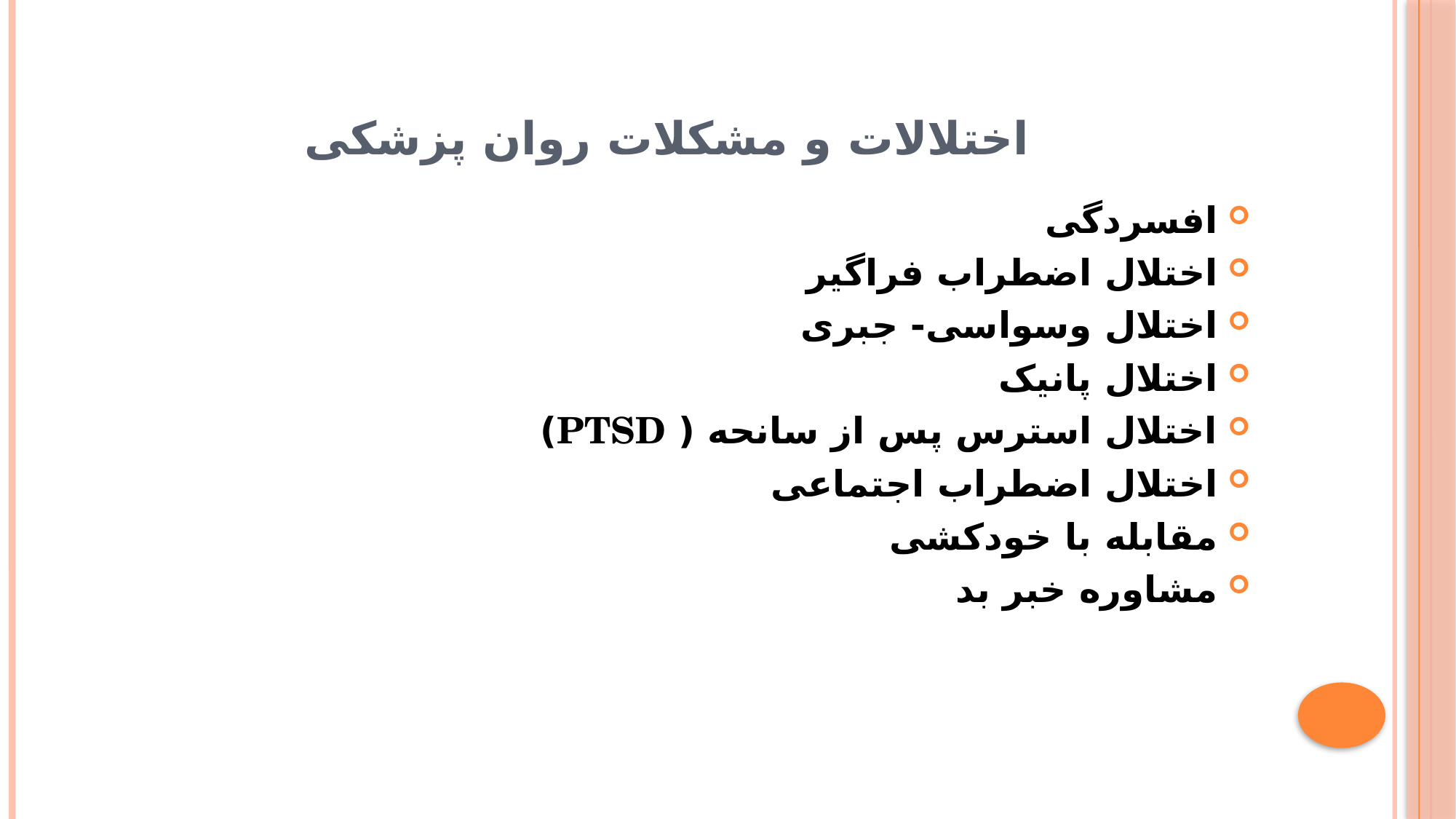

# اختلالات و مشکلات روان پزشکی
افسردگی
اختلال اضطراب فراگیر
اختلال وسواسی- جبری
اختلال پانیک
اختلال استرس پس از سانحه ( PTSD)
اختلال اضطراب اجتماعی
مقابله با خودکشی
مشاوره خبر بد